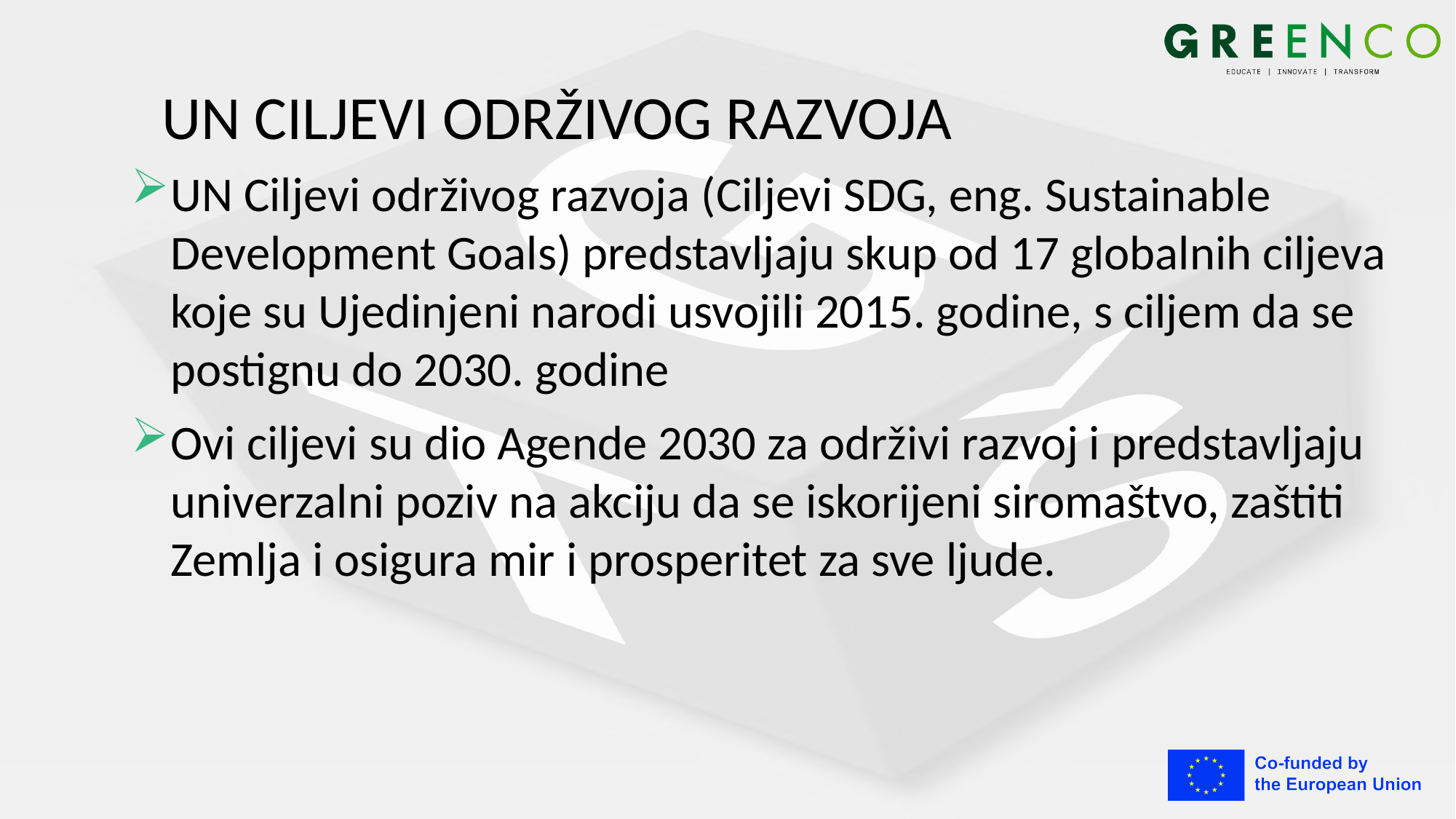

# UN CILJEVI ODRŽIVOG RAZVOJA
UN Ciljevi održivog razvoja (Ciljevi SDG, eng. Sustainable Development Goals) predstavljaju skup od 17 globalnih ciljeva koje su Ujedinjeni narodi usvojili 2015. godine, s ciljem da se postignu do 2030. godine
Ovi ciljevi su dio Agende 2030 za održivi razvoj i predstavljaju univerzalni poziv na akciju da se iskorijeni siromaštvo, zaštiti Zemlja i osigura mir i prosperitet za sve ljude.